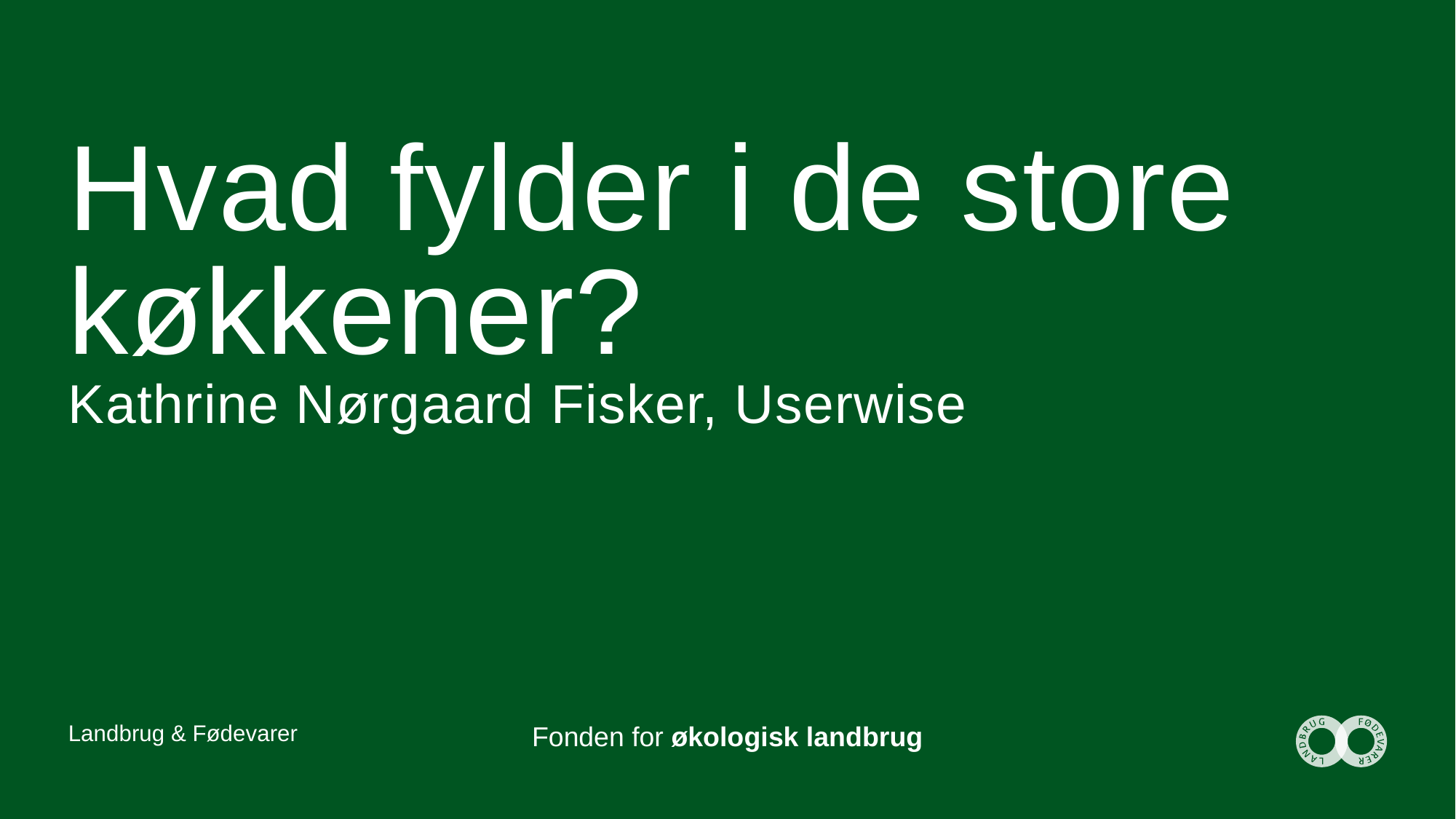

# Hvad fylder i de store køkkener? Kathrine Nørgaard Fisker, Userwise
Fonden for økologisk landbrug